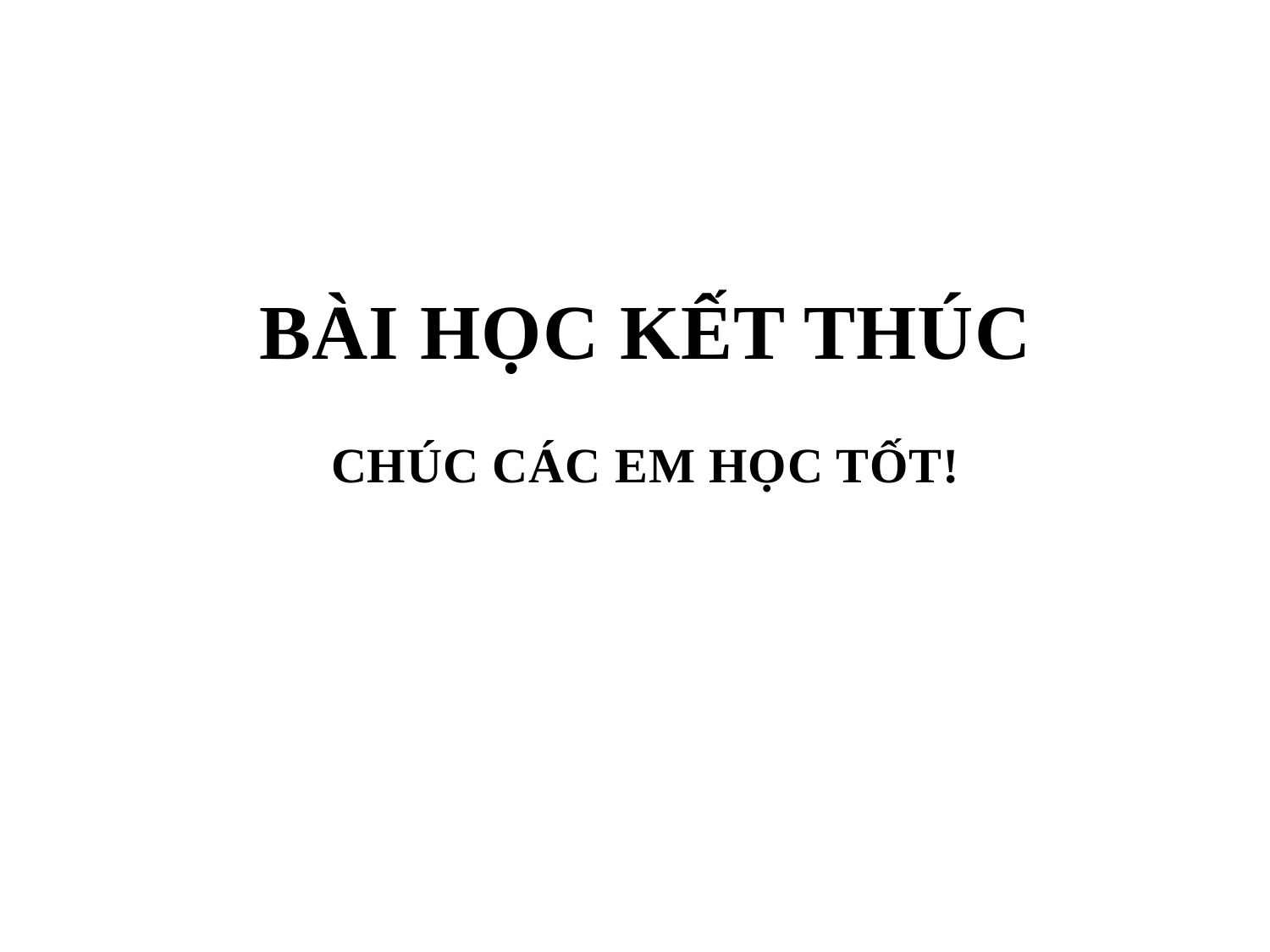

BÀI HỌC KẾT THÚC

CHÚC CÁC EM HỌC TỐT!